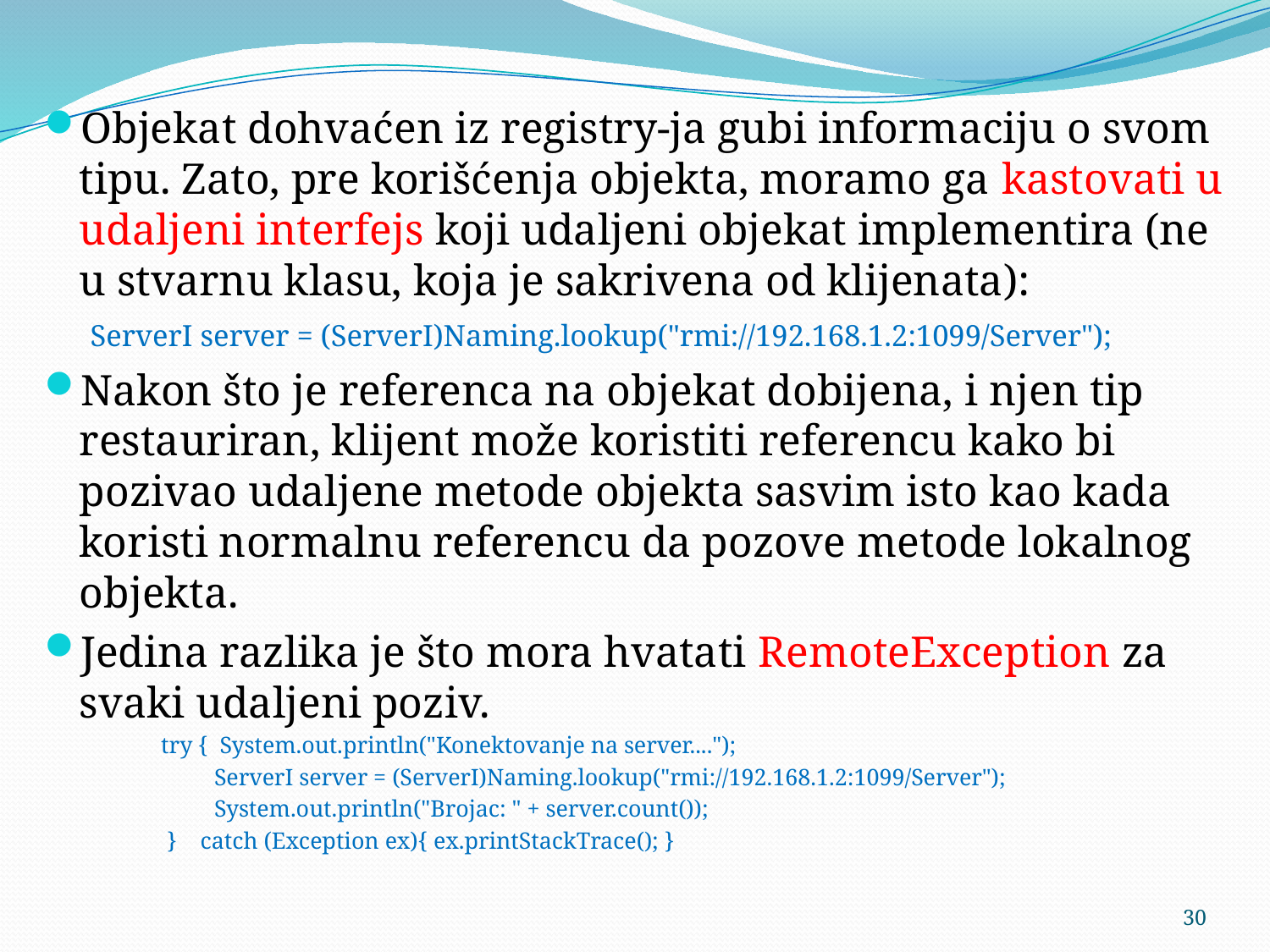

Objekat dohvaćen iz registry-ja gubi informaciju o svom tipu. Zato, pre korišćenja objekta, moramo ga kastovati u udaljeni interfejs koji udaljeni objekat implementira (ne u stvarnu klasu, koja je sakrivena od klijenata):
 ServerI server = (ServerI)Naming.lookup("rmi://192.168.1.2:1099/Server");
Nakon što je referenca na objekat dobijena, i njen tip restauriran, klijent može koristiti referencu kako bi pozivao udaljene metode objekta sasvim isto kao kada koristi normalnu referencu da pozove metode lokalnog objekta.
Jedina razlika je što mora hvatati RemoteException za svaki udaljeni poziv.
	try {  System.out.println("Konektovanje na server....");
         	         ServerI server = (ServerI)Naming.lookup("rmi://192.168.1.2:1099/Server");
         	         System.out.println("Brojac: " + server.count());
	 }    catch (Exception ex){ ex.printStackTrace(); }
30